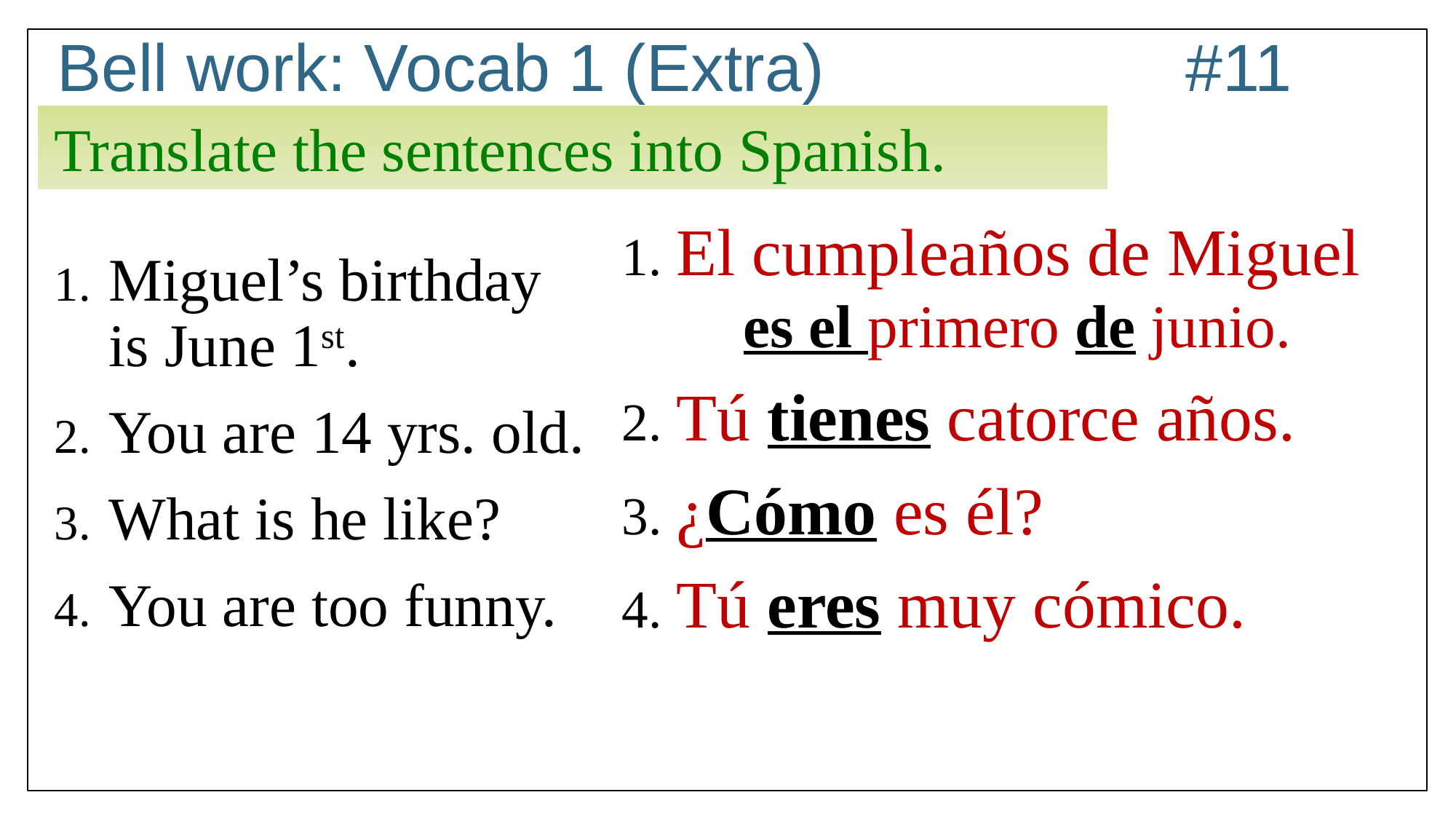

# Bell work: Vocab 1 (Extra) 			  #11
Translate the sentences into Spanish.
El cumpleaños de Miguel        es el primero de junio.
Tú tienes catorce años.
¿Cómo es él?
Tú eres muy cómico.
Miguel’s birthday is June 1st.
You are 14 yrs. old.
What is he like?
You are too funny.